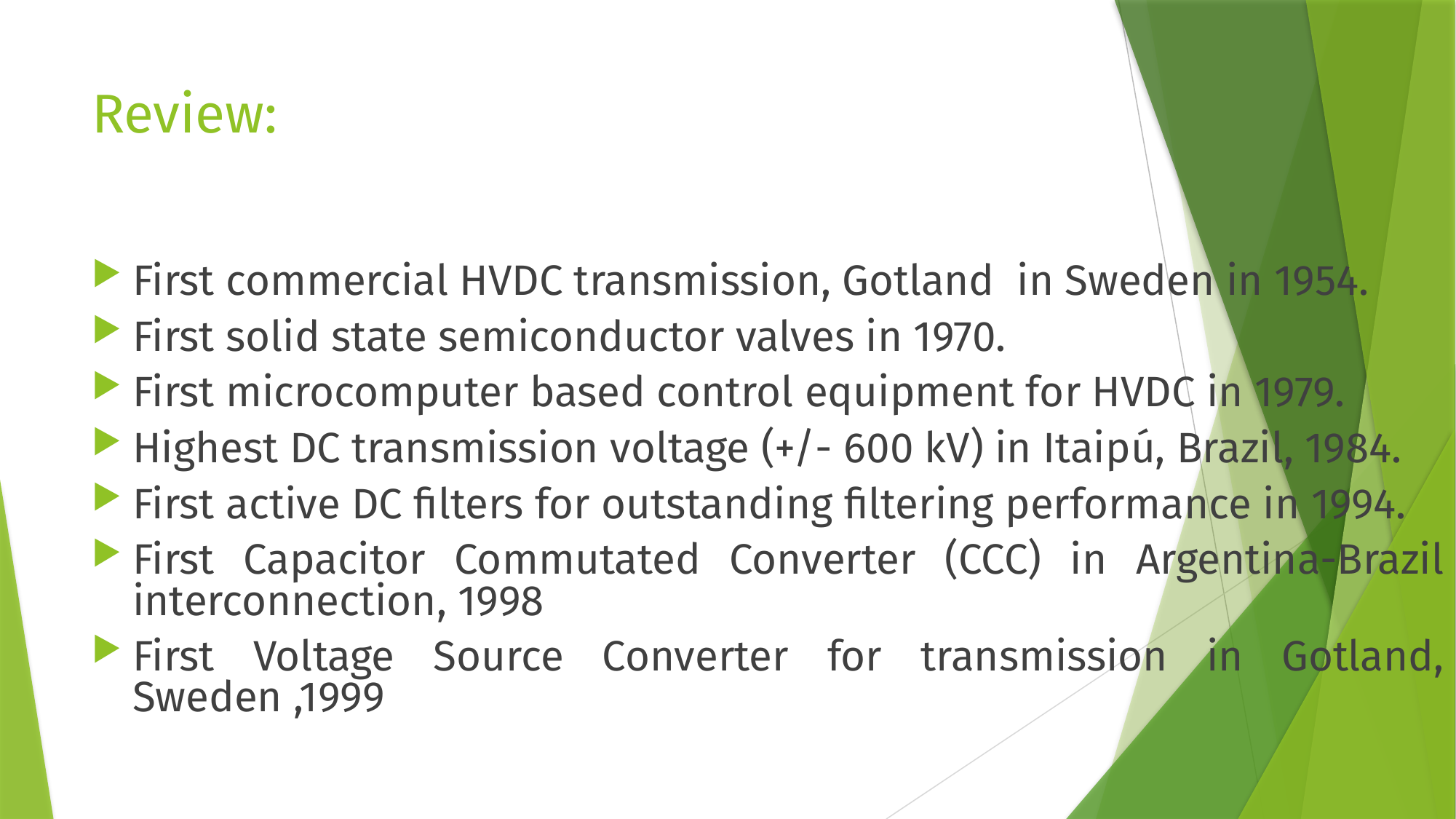

# Review:
First commercial HVDC transmission, Gotland  in Sweden in 1954.
First solid state semiconductor valves in 1970.
First microcomputer based control equipment for HVDC in 1979.
Highest DC transmission voltage (+/- 600 kV) in Itaipú, Brazil, 1984.
First active DC filters for outstanding filtering performance in 1994.
First Capacitor Commutated Converter (CCC) in Argentina-Brazil interconnection, 1998
First Voltage Source Converter for transmission in Gotland, Sweden ,1999